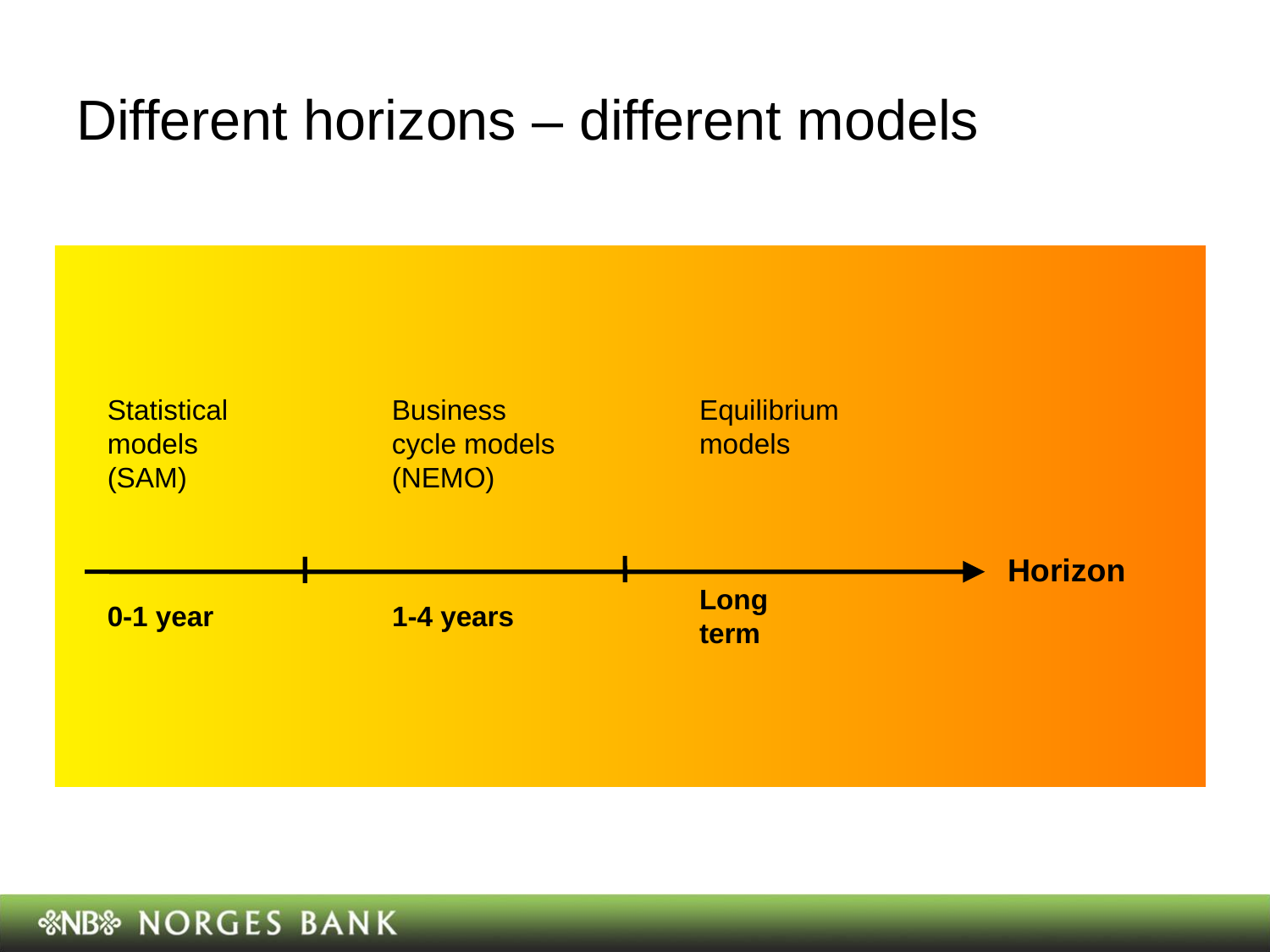

# Different horizons – different models

Statistical models (SAM)
Business cycle models
(NEMO)
Equilibrium models
Horizon

Long term
0-1 year
1-4 years